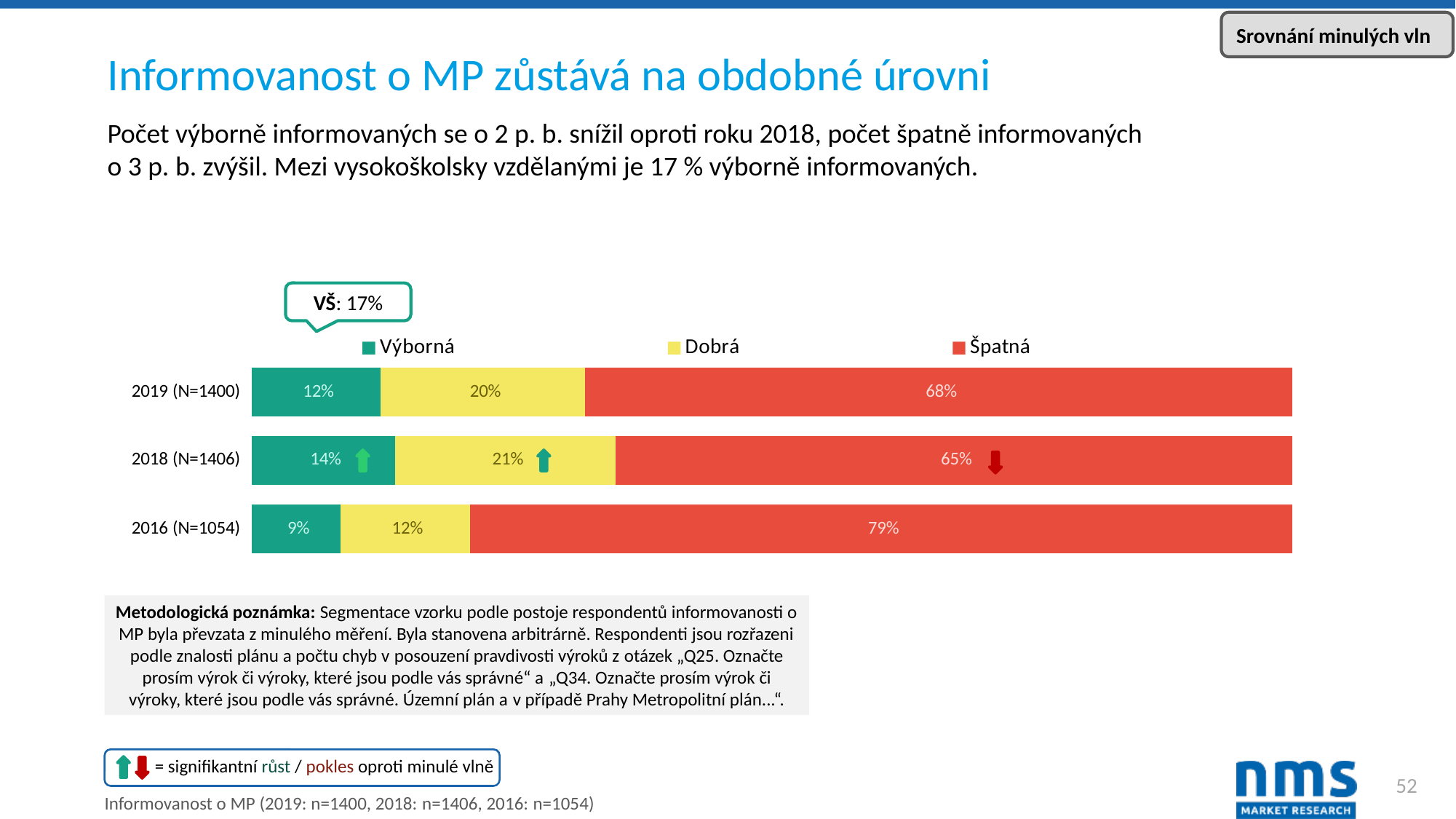

Srovnání minulých vln
# Informovanost o MP zůstává na obdobné úrovni
Počet výborně informovaných se o 2 p. b. snížil oproti roku 2018, počet špatně informovaných o 3 p. b. zvýšil. Mezi vysokoškolsky vzdělanými je 17 % výborně informovaných.
VŠ: 17%

### Chart

| Category | Výborná | Dobrá | Špatná |
|---|---|---|---|
| 2019 (N=1400) | 0.12428571428571429 | 0.19642857142857142 | 0.6792857142857143 |
| 2018 (N=1406) | 0.1379800853485064 | 0.2119487908961593 | 0.6500711237553343 |
| 2016 (N=1054) | 0.08538899430740038 | 0.12428842504743833 | 0.7903225806451613 |

Metodologická poznámka: Segmentace vzorku podle postoje respondentů informovanosti o MP byla převzata z minulého měření. Byla stanovena arbitrárně. Respondenti jsou rozřazeni podle znalosti plánu a počtu chyb v posouzení pravdivosti výroků z otázek „Q25. Označte prosím výrok či výroky, které jsou podle vás správné“ a „Q34. Označte prosím výrok či výroky, které jsou podle vás správné. Územní plán a v případě Prahy Metropolitní plán...“.

= signifikantní růst / pokles oproti minulé vlně

52
Informovanost o MP (2019: n=1400, 2018: n=1406, 2016: n=1054)